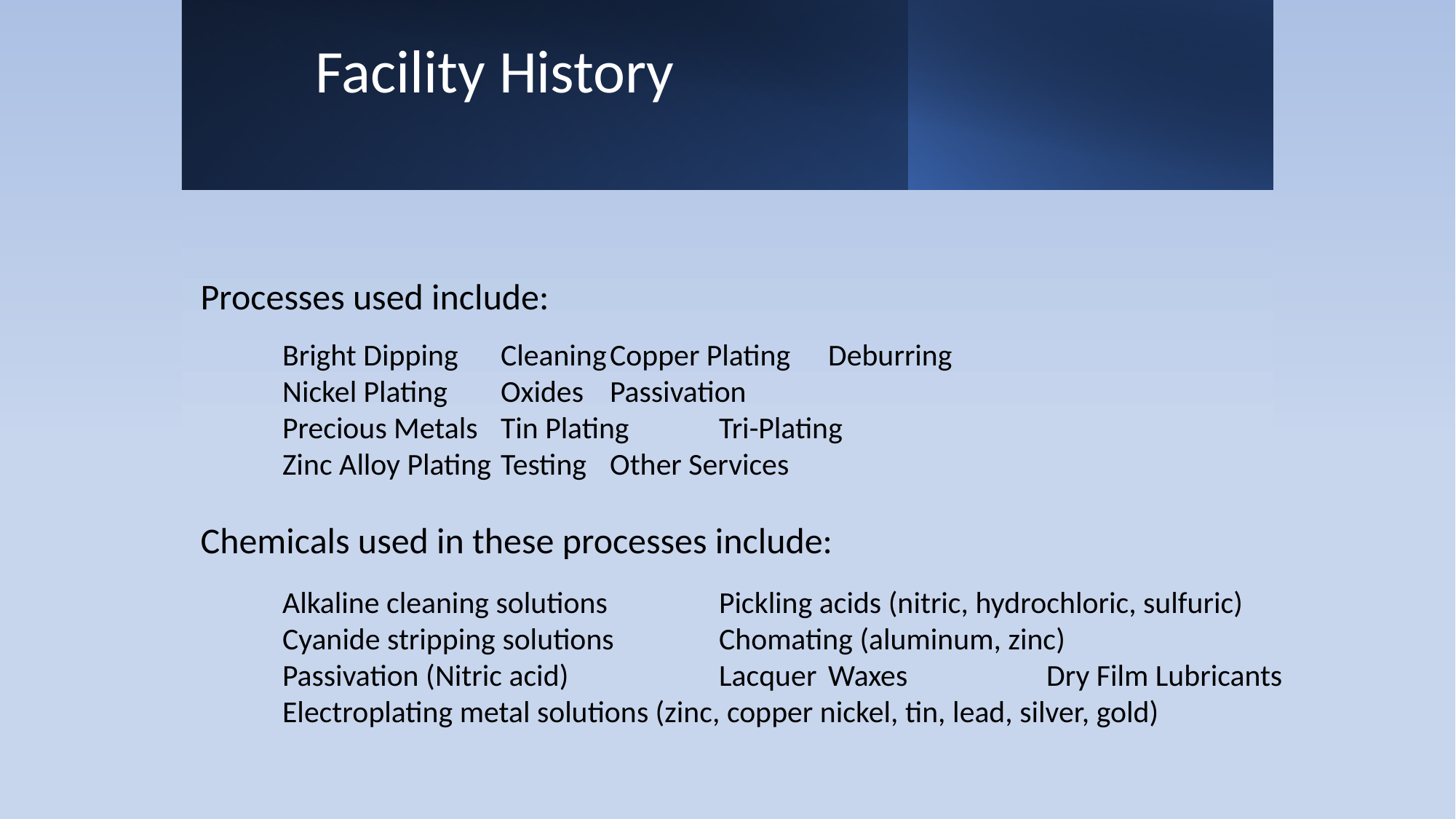

# Facility History

Processes used include:

Bright Dipping	Cleaning	Copper Plating	Deburring
Nickel Plating	Oxides 	Passivation
Precious Metals 	Tin Plating	Tri-Plating
Zinc Alloy Plating 	Testing 	Other Services

Chemicals used in these processes include:

Alkaline cleaning solutions		Pickling acids (nitric, hydrochloric, sulfuric)
Cyanide stripping solutions	Chomating (aluminum, zinc)
Passivation (Nitric acid)		Lacquer	Waxes		Dry Film Lubricants
Electroplating metal solutions (zinc, copper nickel, tin, lead, silver, gold)